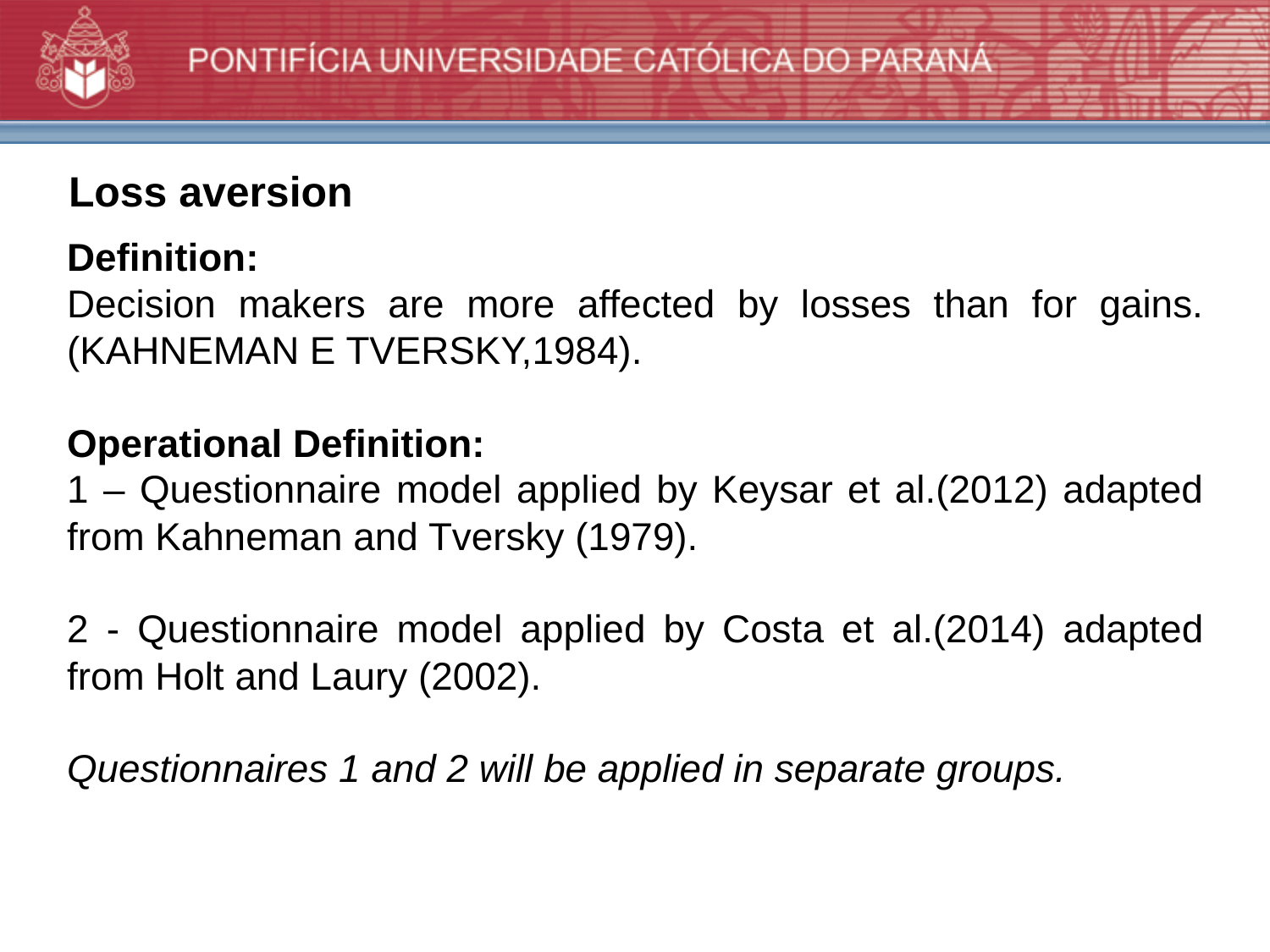

Loss aversion
Definition:
Decision makers are more affected by losses than for gains. (KAHNEMAN E TVERSKY,1984).

Operational Definition:
1 – Questionnaire model applied by Keysar et al.(2012) adapted from Kahneman and Tversky (1979).

2 - Questionnaire model applied by Costa et al.(2014) adapted from Holt and Laury (2002).

Questionnaires 1 and 2 will be applied in separate groups.